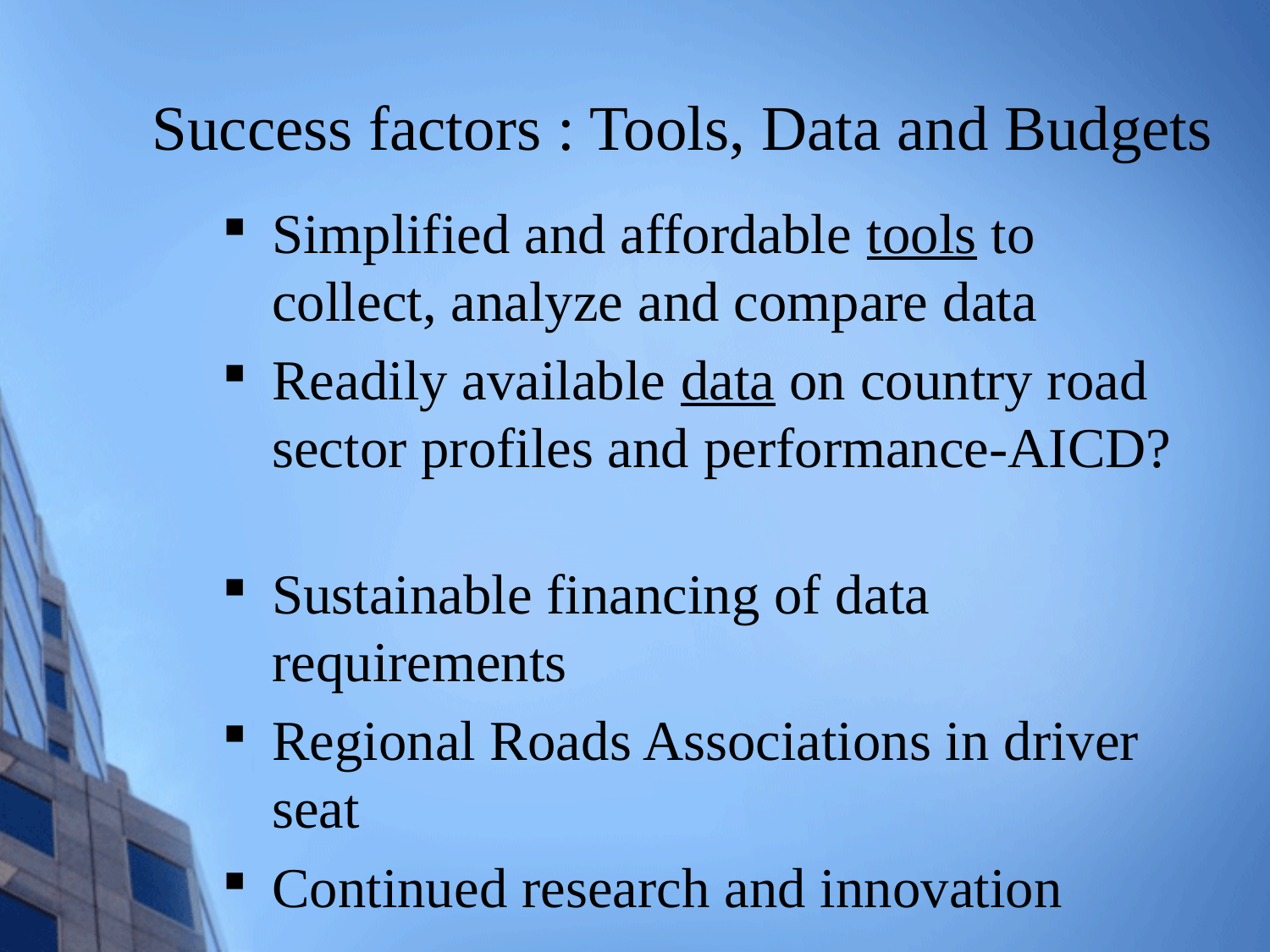

# Success factors : Tools, Data and Budgets
Simplified and affordable tools to collect, analyze and compare data
Readily available data on country road sector profiles and performance-AICD?
Sustainable financing of data requirements
Regional Roads Associations in driver seat
Continued research and innovation